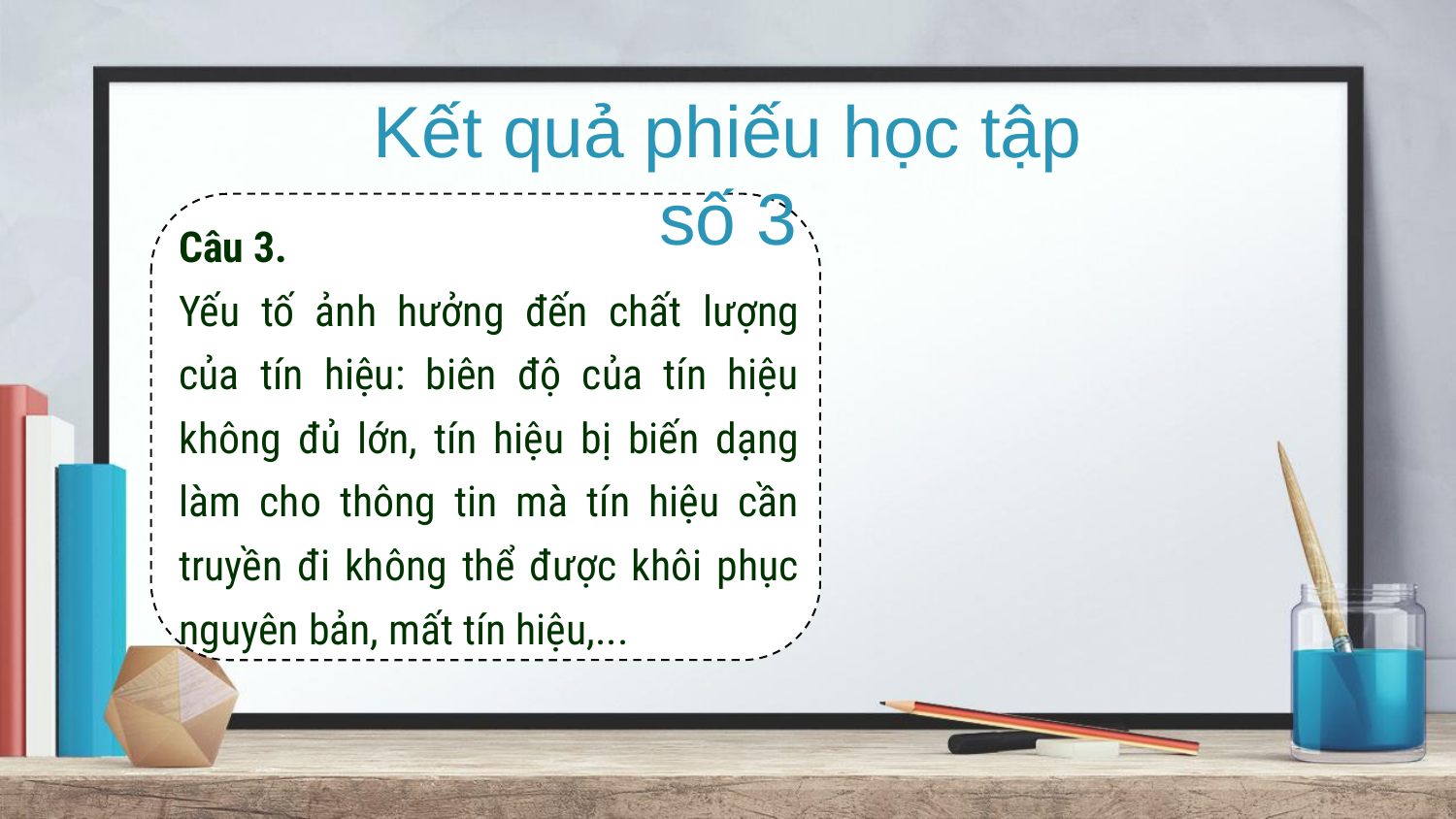

Kết quả phiếu học tập số 3

Câu 3.
Yếu tố ảnh hưởng đến chất lượng của tín hiệu: biên độ của tín hiệu không đủ lớn, tín hiệu bị biến dạng làm cho thông tin mà tín hiệu cần truyền đi không thể được khôi phục nguyên bản, mất tín hiệu,...